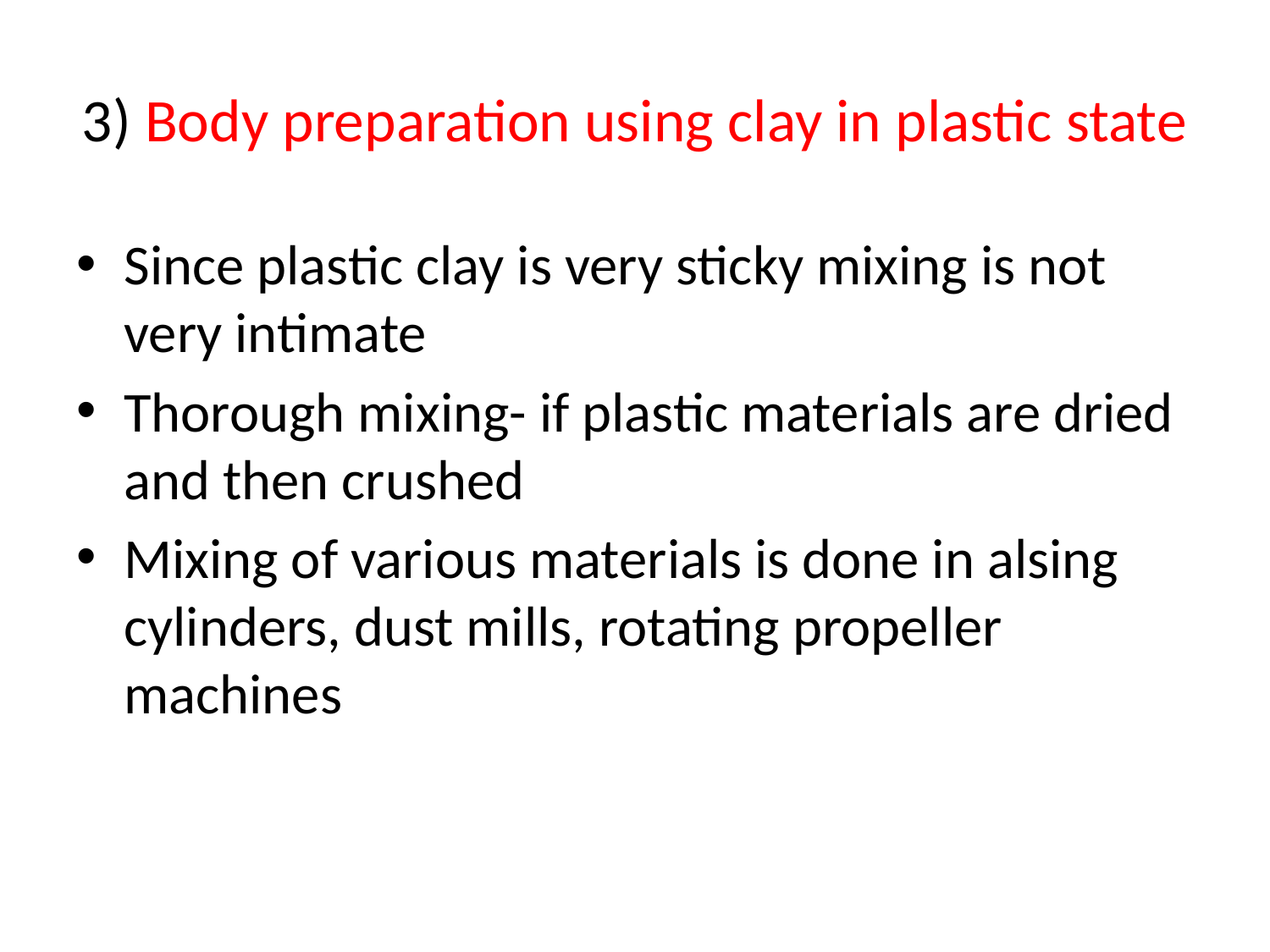

# 3) Body preparation using clay in plastic state
Since plastic clay is very sticky mixing is not very intimate
Thorough mixing- if plastic materials are dried and then crushed
Mixing of various materials is done in alsing cylinders, dust mills, rotating propeller machines